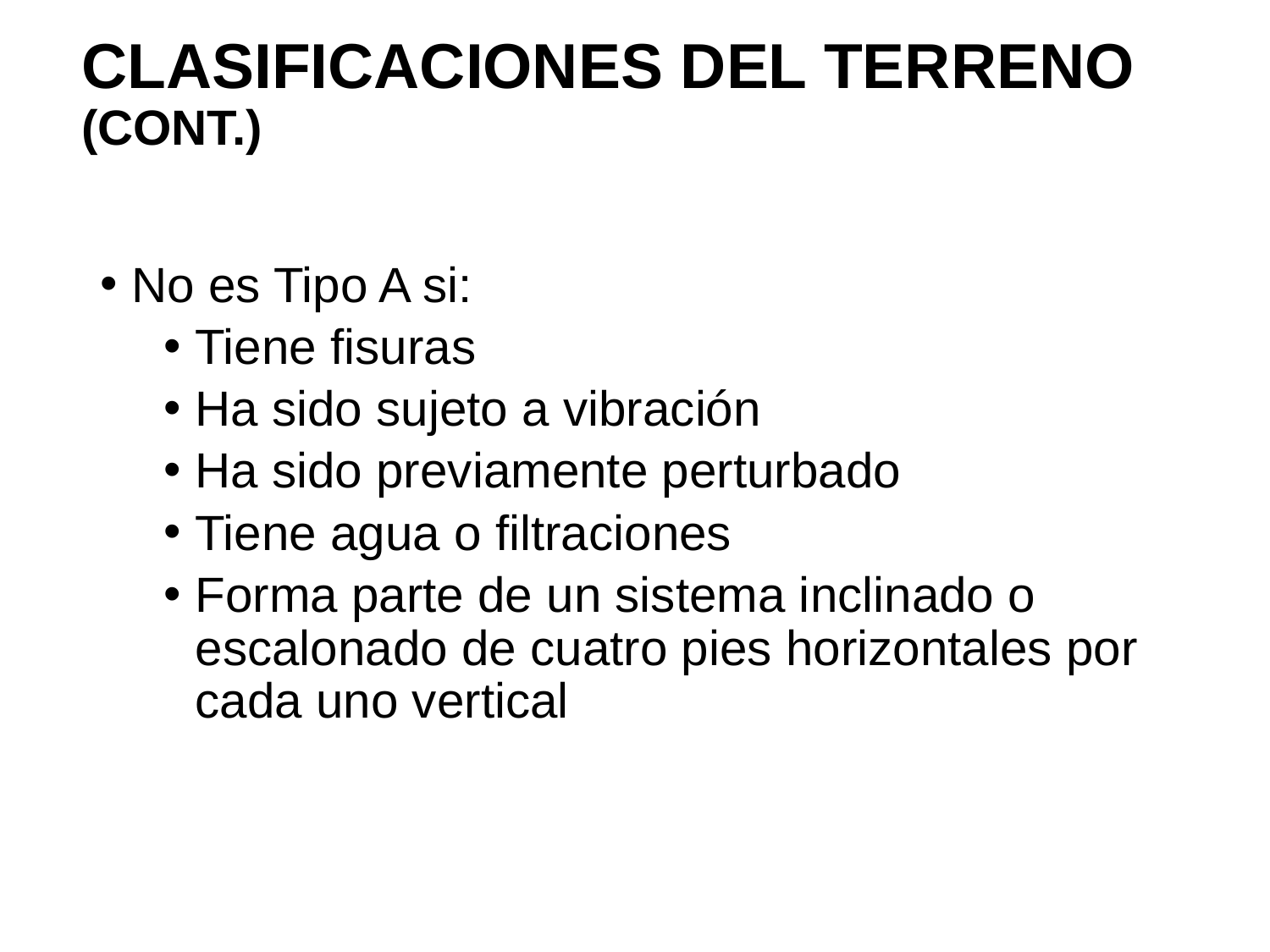

# Clasificaciones del Terreno (CONT.)
No es Tipo A si:
Tiene fisuras
Ha sido sujeto a vibración
Ha sido previamente perturbado
Tiene agua o filtraciones
Forma parte de un sistema inclinado o escalonado de cuatro pies horizontales por cada uno vertical
97